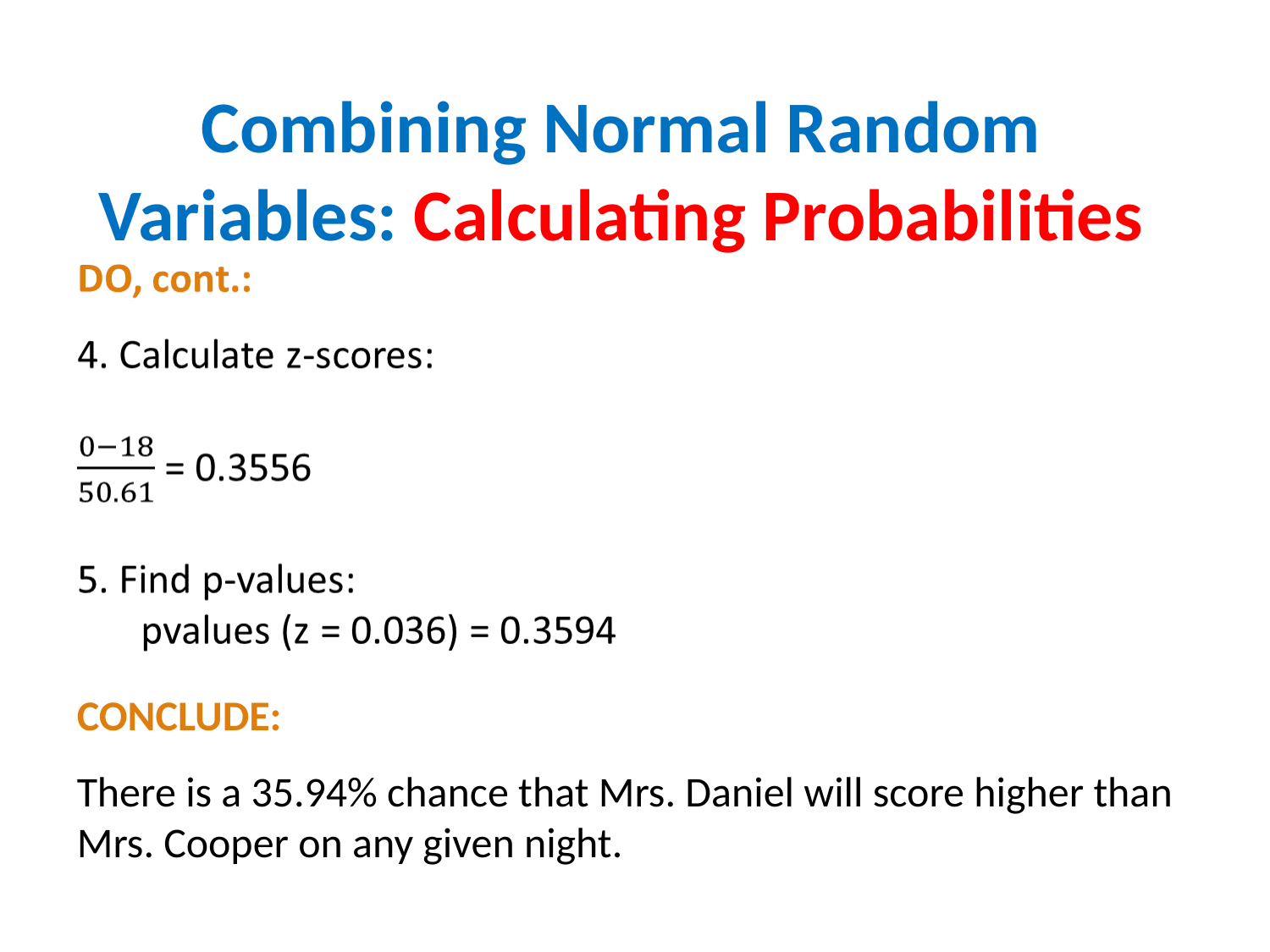

Combining Normal Random Variables: Calculating Probabilities

CONCLUDE:

There is a 35.94% chance that Mrs. Daniel will score higher than Mrs. Cooper on any given night.